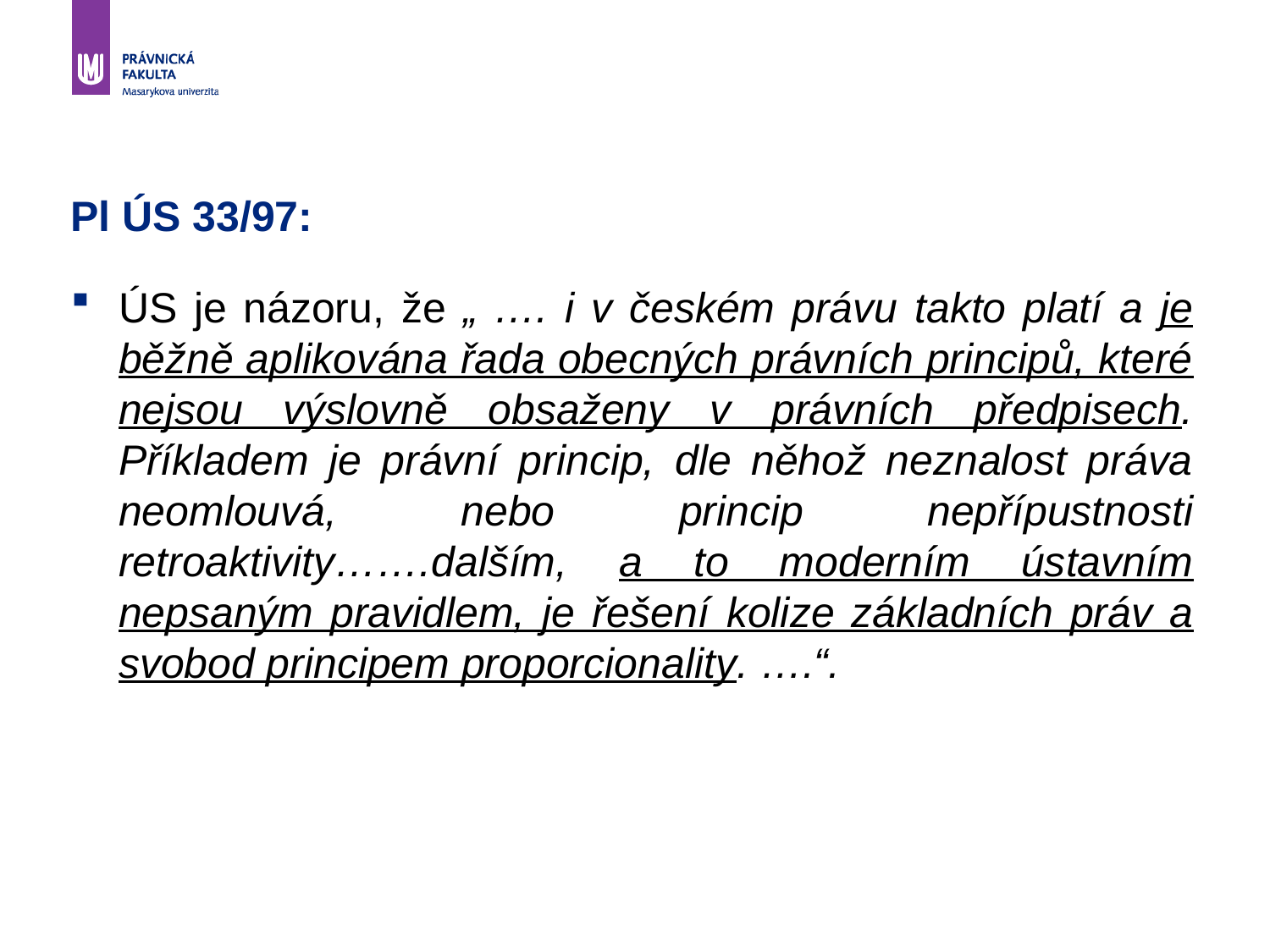

# Pl ÚS 33/97:
ÚS je názoru, že „ …. i v českém právu takto platí a je běžně aplikována řada obecných právních principů, které nejsou výslovně obsaženy v právních předpisech. Příkladem je právní princip, dle něhož neznalost práva neomlouvá, nebo princip nepřípustnosti retroaktivity…….dalším, a to moderním ústavním nepsaným pravidlem, je řešení kolize základních práv a svobod principem proporcionality. ….“.